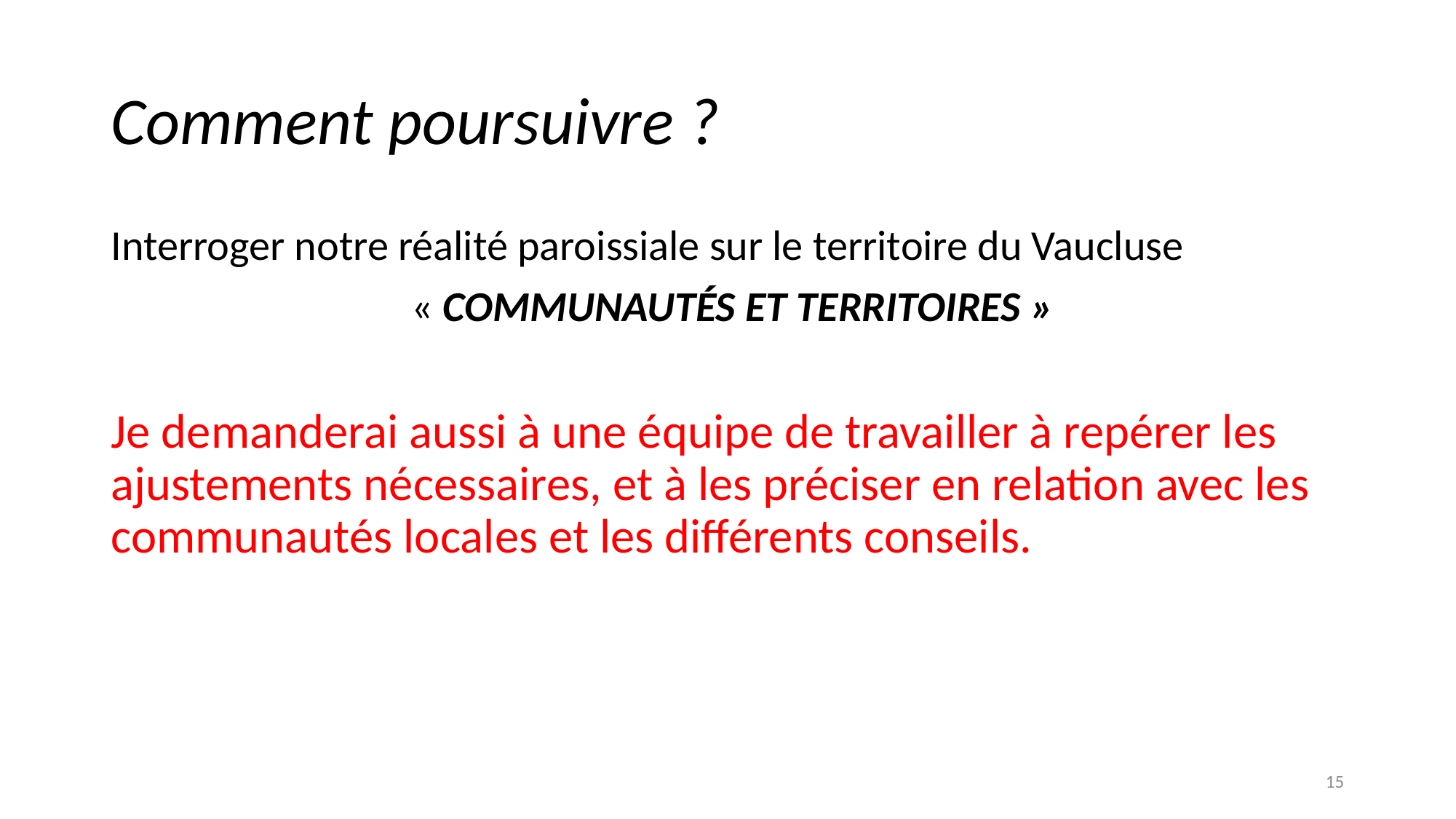

# Comment poursuivre ?
Interroger notre réalité paroissiale sur le territoire du Vaucluse
 « COMMUNAUTÉS ET TERRITOIRES »

Je demanderai aussi à une équipe de travailler à repérer les ajustements nécessaires, et à les préciser en relation avec les communautés locales et les différents conseils.
15